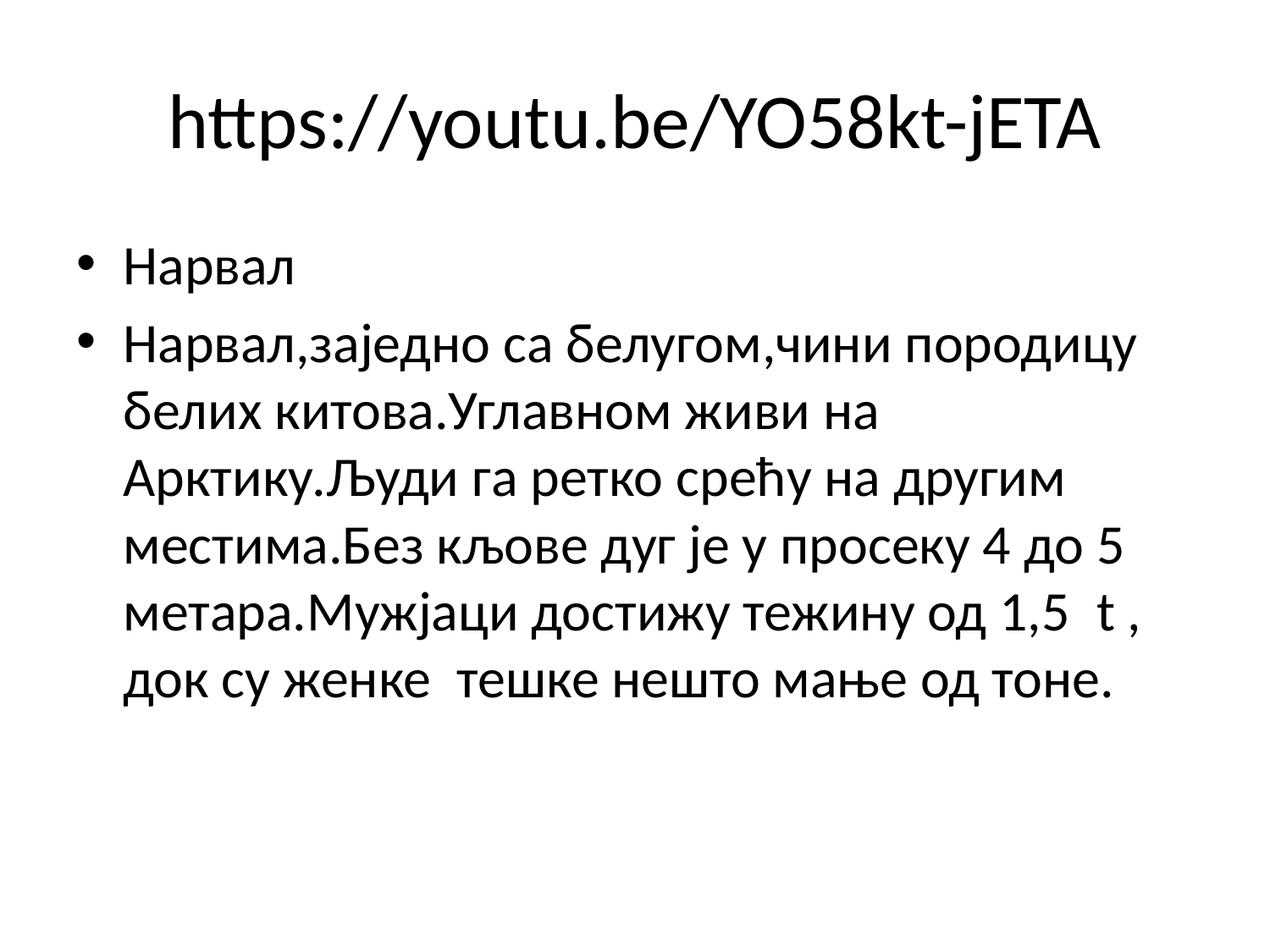

# https://youtu.be/YO58kt-jETA
Нарвал
Нарвал,заједно са белугом,чини породицу белих китова.Углавном живи на Арктику.Људи га ретко срећу на другим местима.Без кљове дуг је у просеку 4 до 5 метара.Мужјаци достижу тежину од 1,5  t , док су женке  тешке нешто мање од тоне.